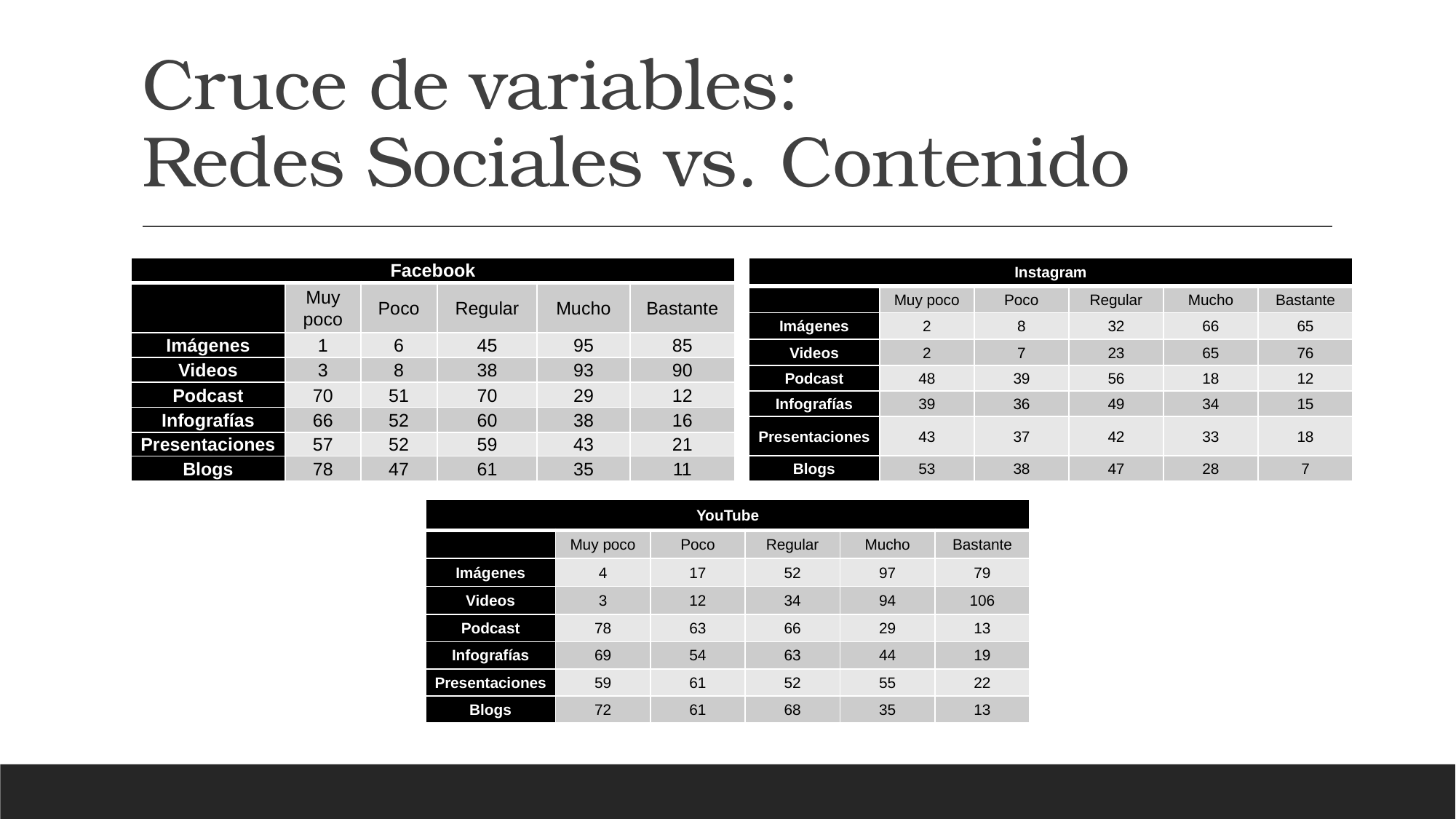

# Cruce de variables: Redes Sociales vs. Contenido
| Facebook |  |  |  |  |  |
| --- | --- | --- | --- | --- | --- |
|  | Muy poco | Poco | Regular | Mucho | Bastante |
| Imágenes | 1 | 6 | 45 | 95 | 85 |
| Videos | 3 | 8 | 38 | 93 | 90 |
| Podcast | 70 | 51 | 70 | 29 | 12 |
| Infografías | 66 | 52 | 60 | 38 | 16 |
| Presentaciones | 57 | 52 | 59 | 43 | 21 |
| Blogs | 78 | 47 | 61 | 35 | 11 |
| Instagram |  |  |  |  |  |
| --- | --- | --- | --- | --- | --- |
|  | Muy poco | Poco | Regular | Mucho | Bastante |
| Imágenes | 2 | 8 | 32 | 66 | 65 |
| Videos | 2 | 7 | 23 | 65 | 76 |
| Podcast | 48 | 39 | 56 | 18 | 12 |
| Infografías | 39 | 36 | 49 | 34 | 15 |
| Presentaciones | 43 | 37 | 42 | 33 | 18 |
| Blogs | 53 | 38 | 47 | 28 | 7 |
| YouTube |  |  |  |  |  |
| --- | --- | --- | --- | --- | --- |
|  | Muy poco | Poco | Regular | Mucho | Bastante |
| Imágenes | 4 | 17 | 52 | 97 | 79 |
| Videos | 3 | 12 | 34 | 94 | 106 |
| Podcast | 78 | 63 | 66 | 29 | 13 |
| Infografías | 69 | 54 | 63 | 44 | 19 |
| Presentaciones | 59 | 61 | 52 | 55 | 22 |
| Blogs | 72 | 61 | 68 | 35 | 13 |